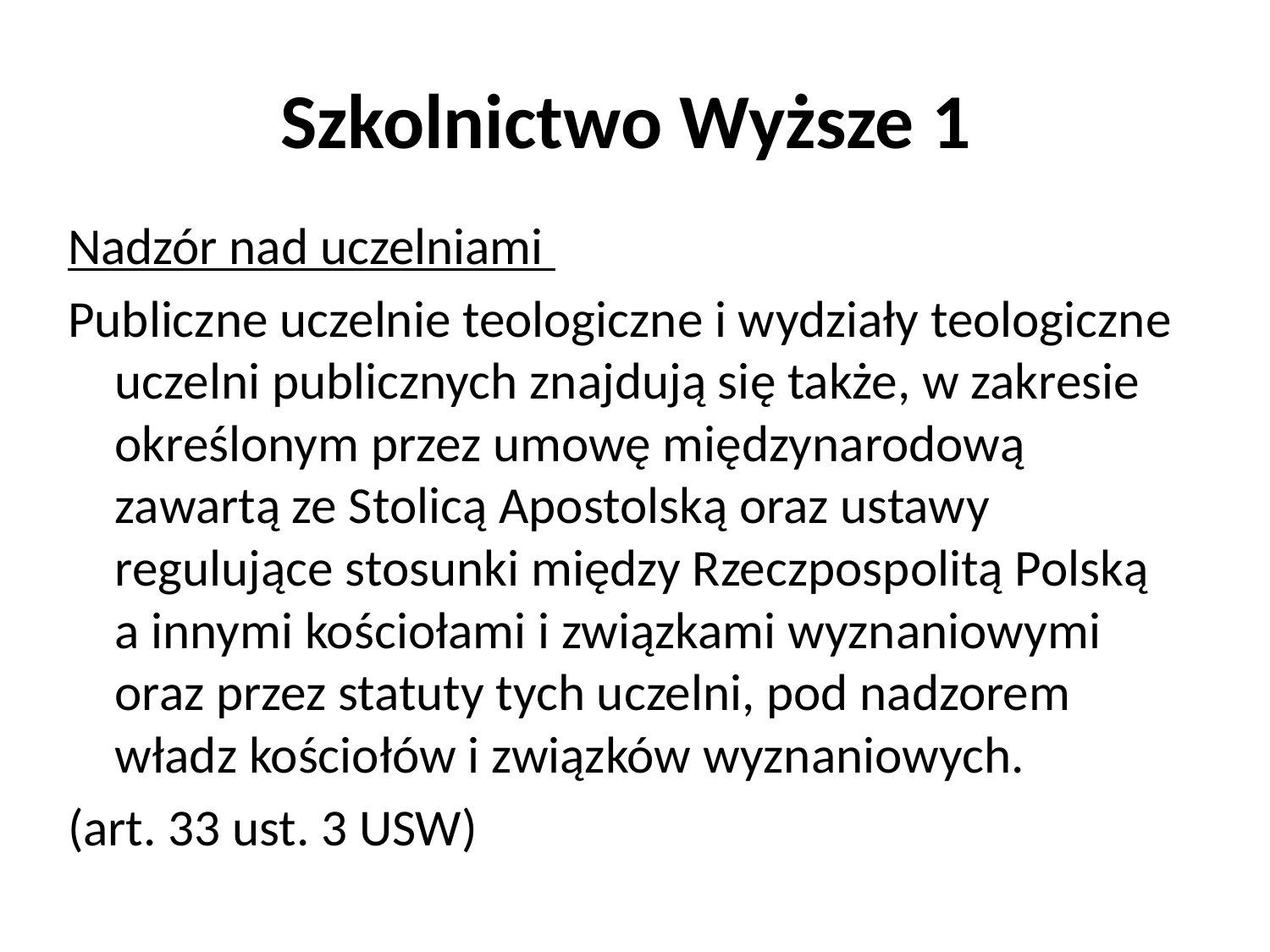

# Szkolnictwo Wyższe 1
Nadzór nad uczelniami
Publiczne uczelnie teologiczne i wydziały teologiczne uczelni publicznych znajdują się także, w zakresie określonym przez umowę międzynarodową zawartą ze Stolicą Apostolską oraz ustawy regulujące stosunki między Rzeczpospolitą Polską a innymi kościołami i związkami wyznaniowymi oraz przez statuty tych uczelni, pod nadzorem władz kościołów i związków wyznaniowych.
(art. 33 ust. 3 USW)